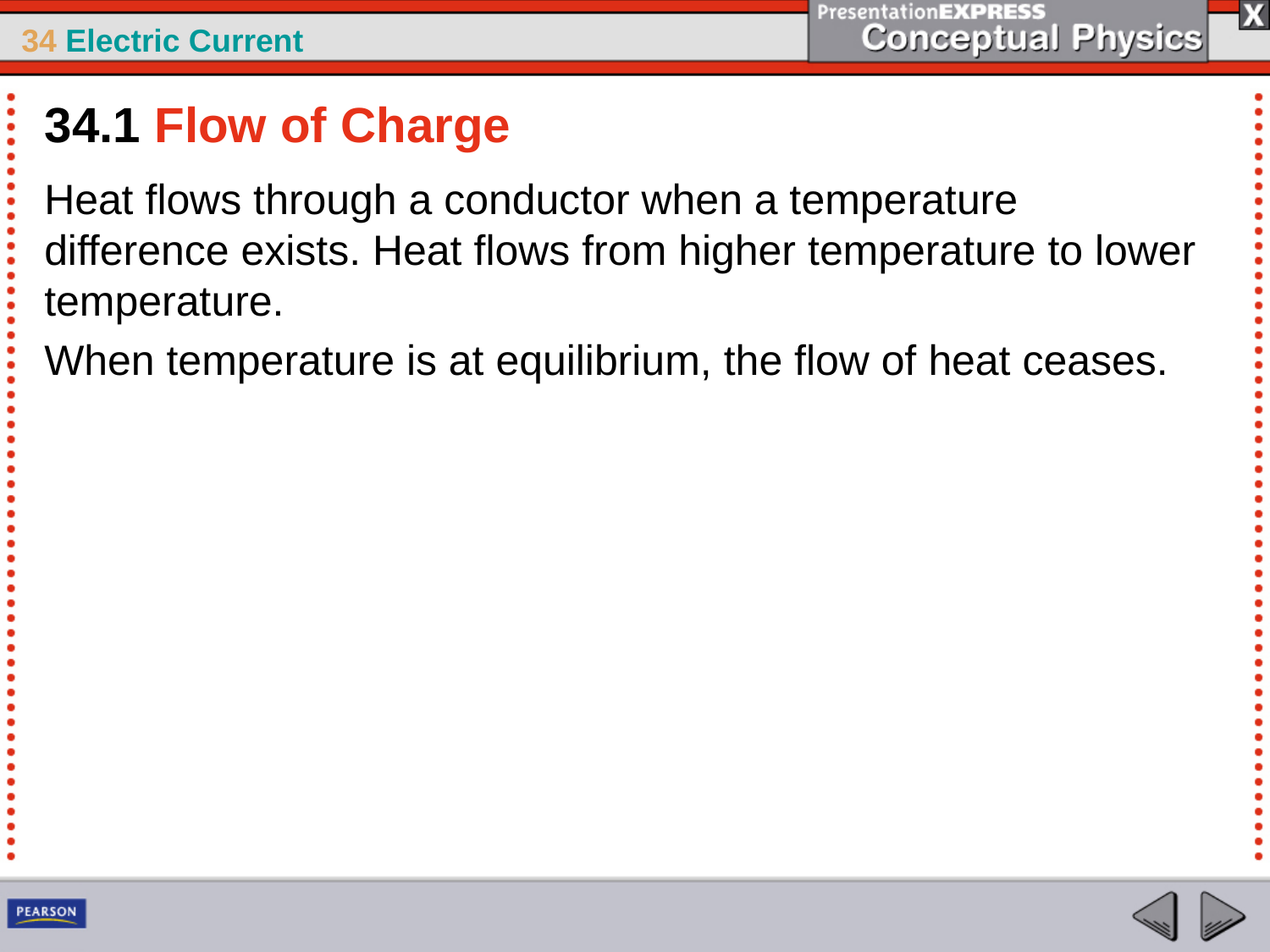

34.1 Flow of Charge
Heat flows through a conductor when a temperature difference exists. Heat flows from higher temperature to lower temperature.
When temperature is at equilibrium, the flow of heat ceases.